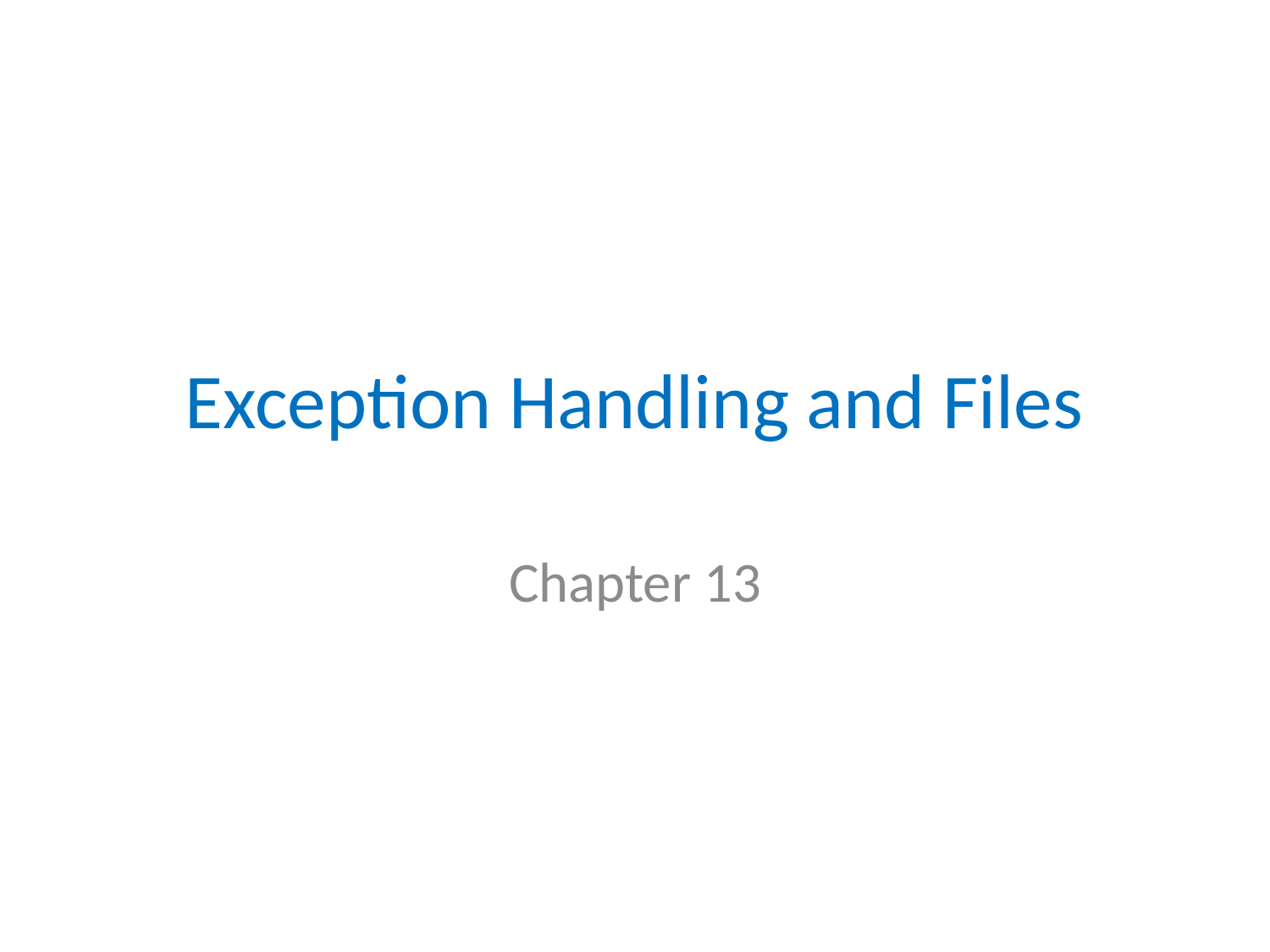

# Exception Handling and Files
Chapter 13